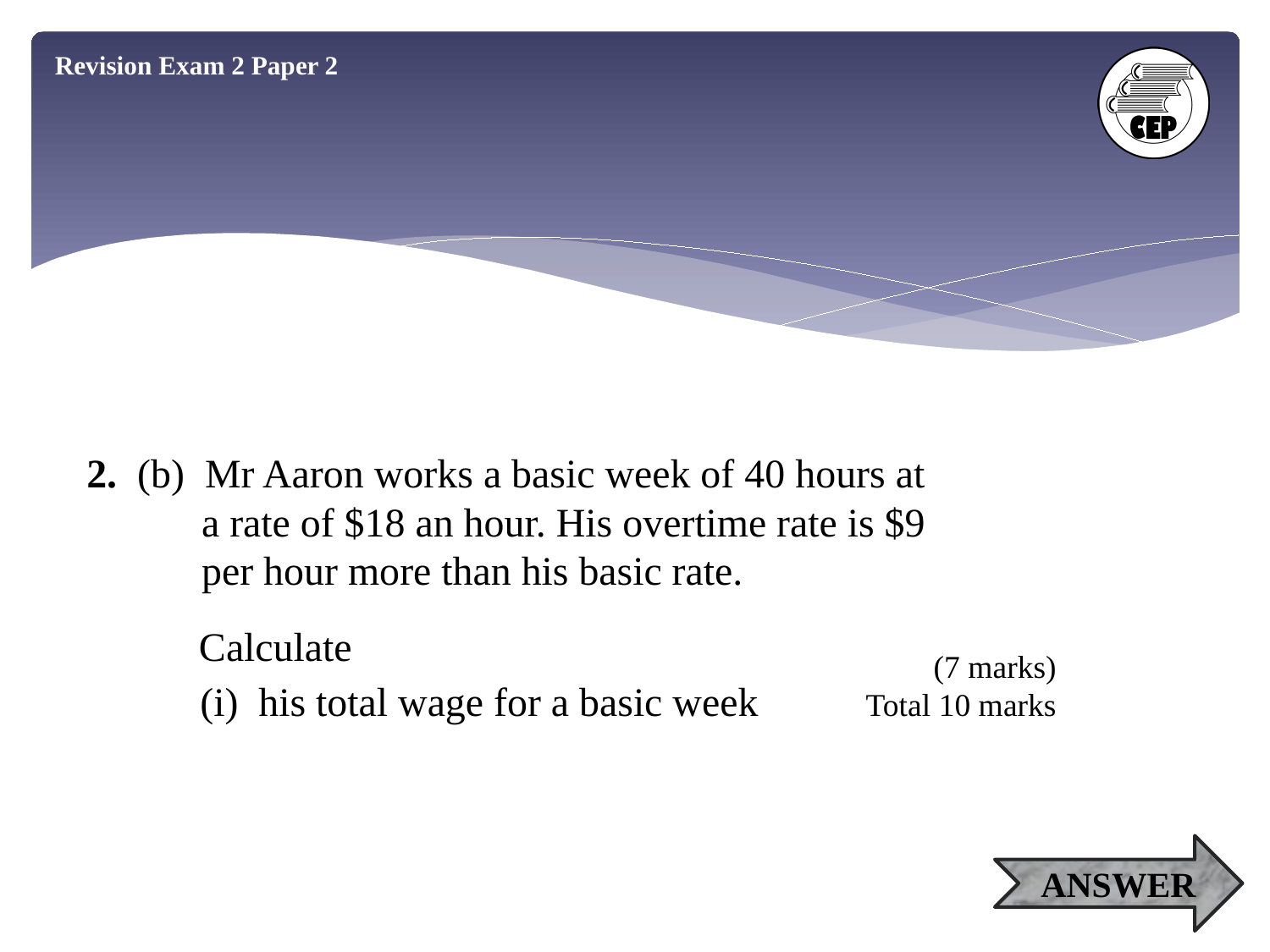

Revision Exam 2 Paper 2
2.  (b)  Mr Aaron works a basic week of 40 hours at 	a rate of $18 an hour. His overtime rate is $9 	per hour more than his basic rate.
Calculate
(7 marks)
Total 10 marks
(i)  his total wage for a basic week
ANSWER